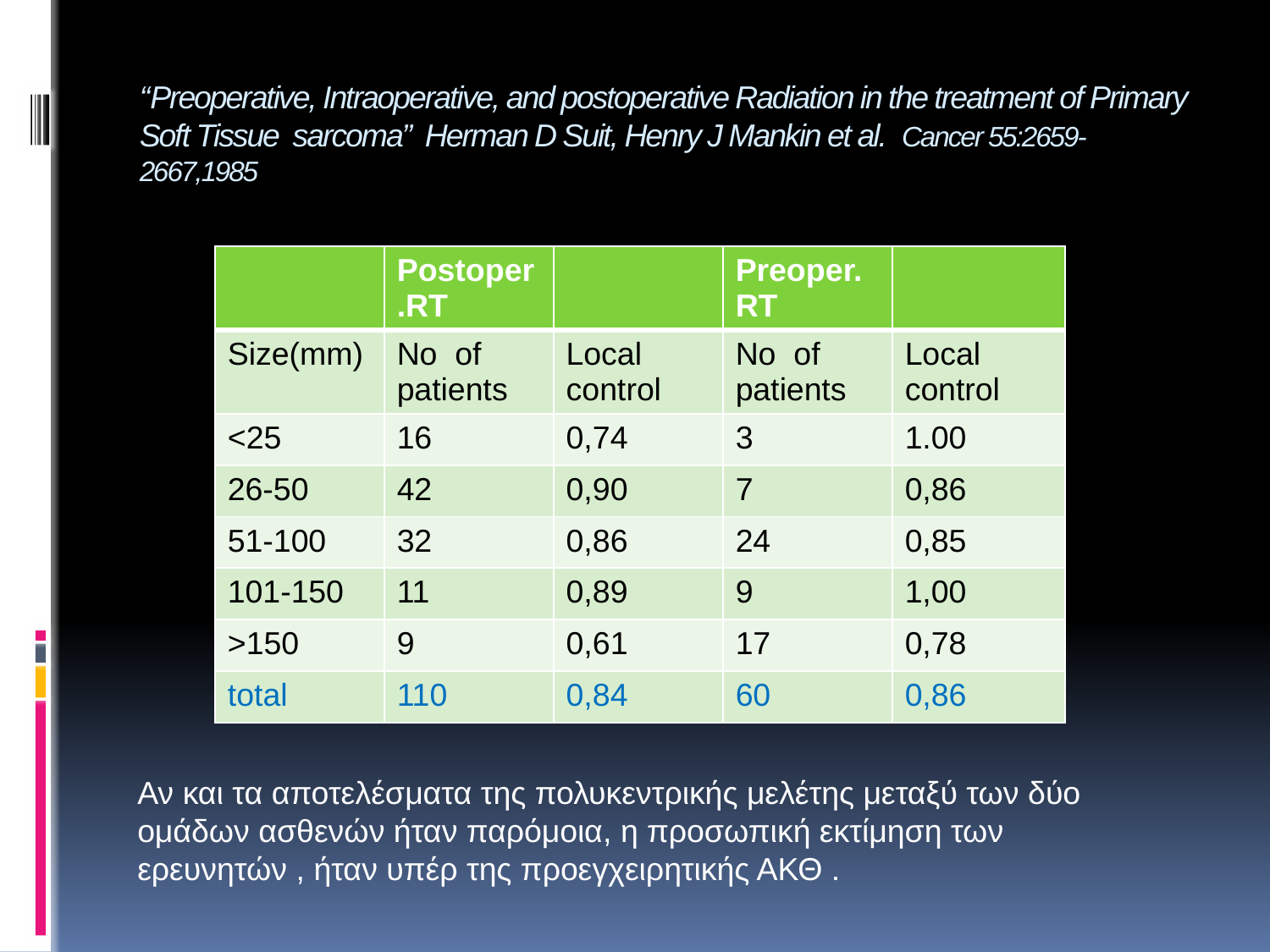

# “Preoperative, Intraoperative, and postoperative Radiation in the treatment of Primary Soft Tissue  sarcoma”  Herman D Suit, Henry J Mankin et al.  Cancer 55:2659-2667,1985
|  | Postoper.RT |  | Preoper. RT |  |
| --- | --- | --- | --- | --- |
| Size(mm) | No of patients | Local control | No of patients | Local control |
| <25 | 16 | 0,74 | 3 | 1.00 |
| 26-50 | 42 | 0,90 | 7 | 0,86 |
| 51-100 | 32 | 0,86 | 24 | 0,85 |
| 101-150 | 11 | 0,89 | 9 | 1,00 |
| >150 | 9 | 0,61 | 17 | 0,78 |
| total | 110 | 0,84 | 60 | 0,86 |

| Sizemm |  |  |
| --- | --- | --- |
Αν και τα αποτελέσματα της πολυκεντρικής μελέτης μεταξύ των δύο ομάδων ασθενών ήταν παρόμοια, η προσωπική εκτίμηση των ερευνητών , ήταν υπέρ της προεγχειρητικής ΑΚΘ .